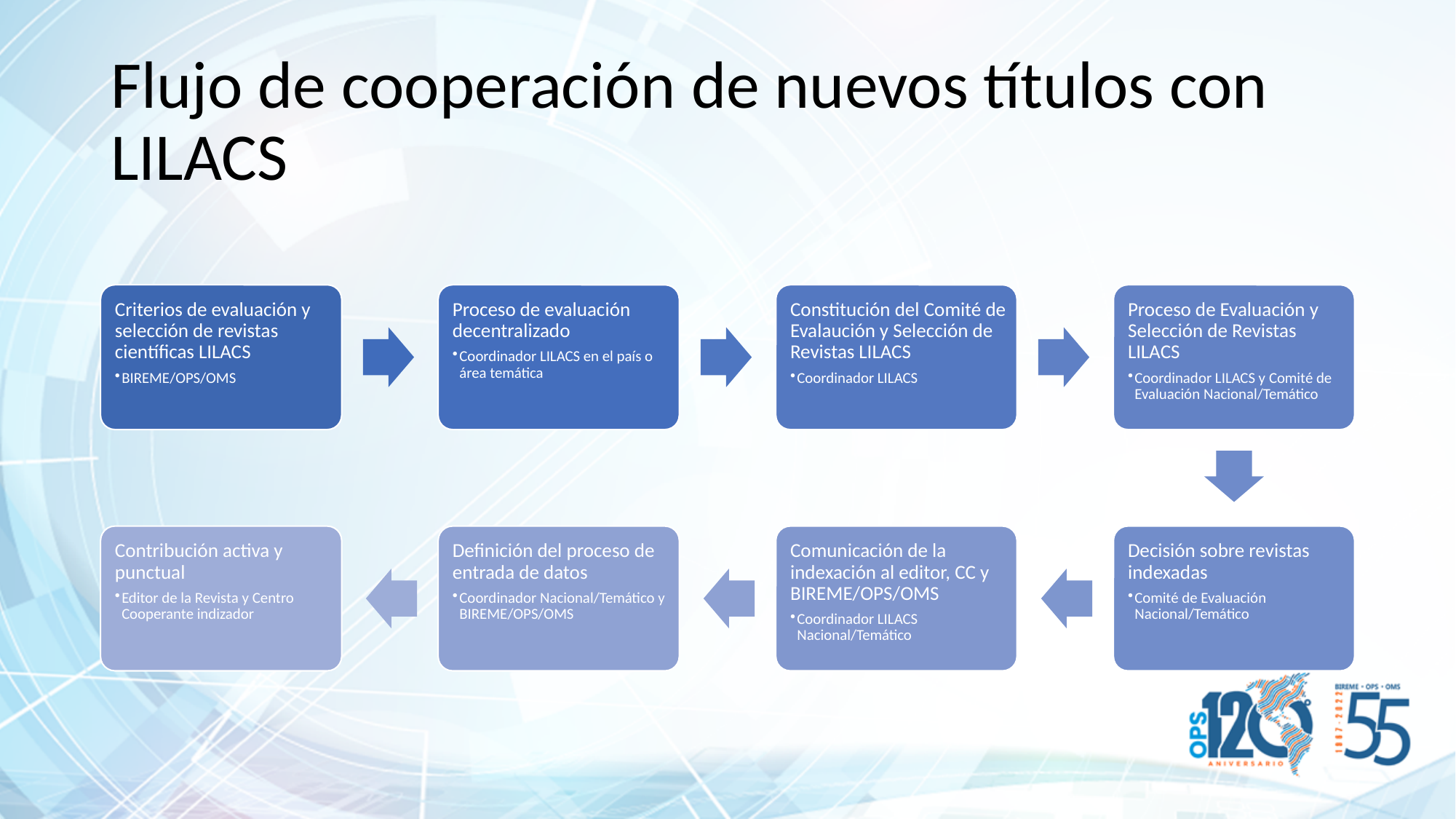

# Flujo de cooperación de nuevos títulos con LILACS
Criterios de evaluación y selección de revistas científicas LILACS
BIREME/OPS/OMS

Proceso de evaluación decentralizado
Coordinador LILACS en el país o área temática

Constitución del Comité de Evalaución y Selección de Revistas LILACS
Coordinador LILACS

Proceso de Evaluación y Selección de Revistas LILACS
Coordinador LILACS y Comité de Evaluación Nacional/Temático

Decisión sobre revistas indexadas
Comité de Evaluación Nacional/Temático

Comunicación de la indexación al editor, CC y BIREME/OPS/OMS
Coordinador LILACS Nacional/Temático

Definición del proceso de entrada de datos
Coordinador Nacional/Temático y BIREME/OPS/OMS

Contribución activa y punctual
Editor de la Revista y Centro Cooperante indizador